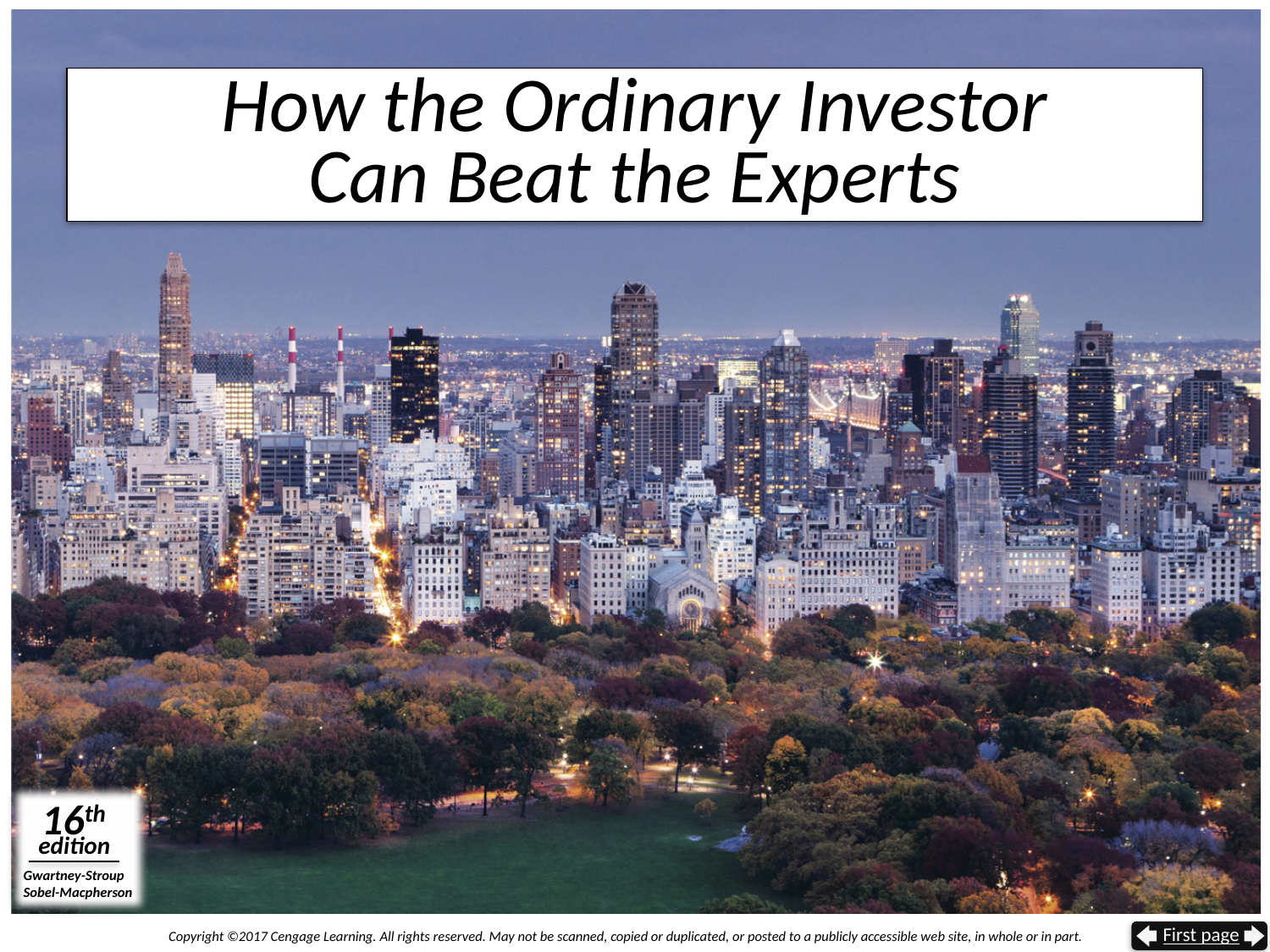

# How the Ordinary Investor Can Beat the Experts